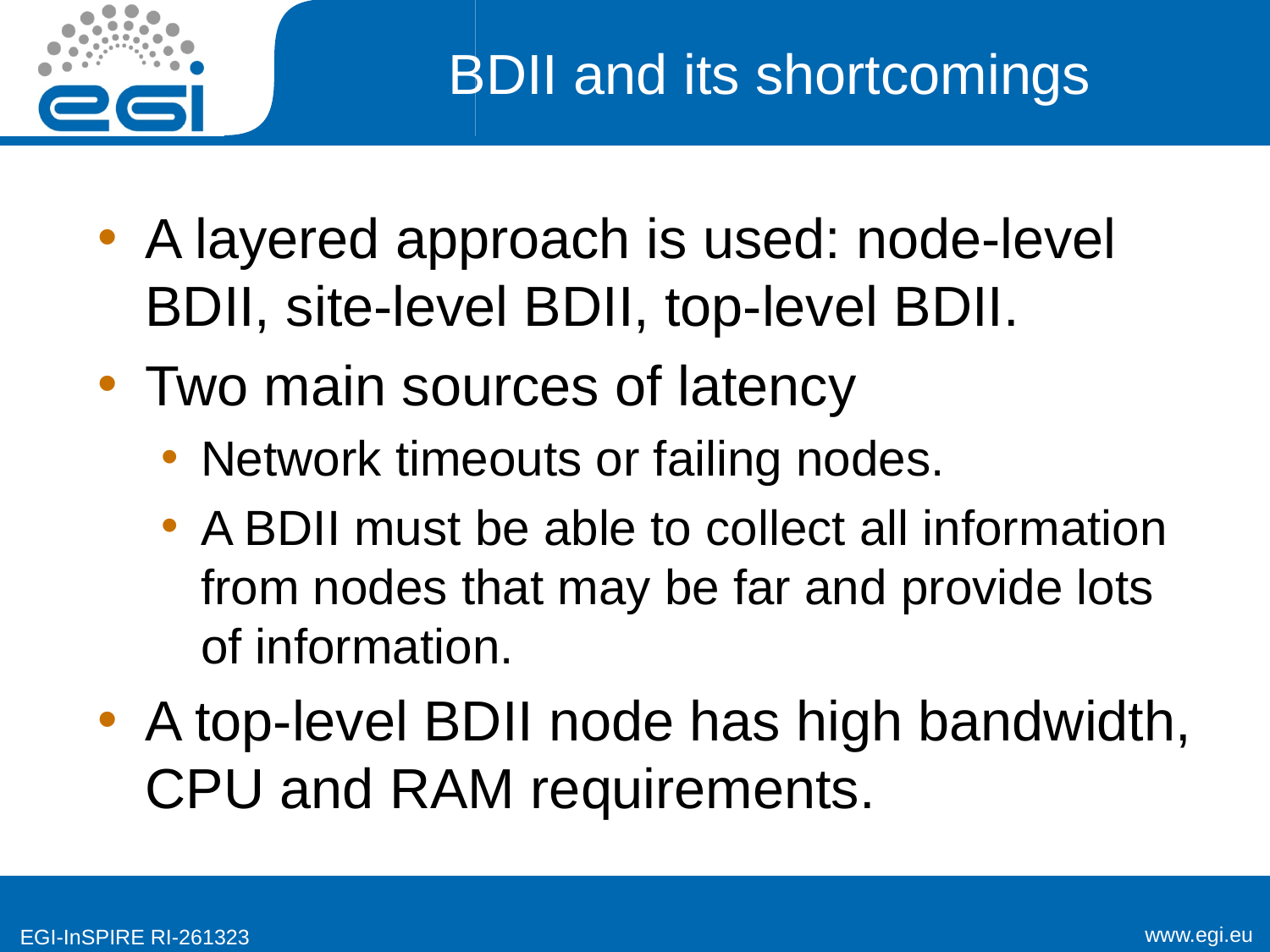

# BDII and its shortcomings
A layered approach is used: node-level BDII, site-level BDII, top-level BDII.
Two main sources of latency
Network timeouts or failing nodes.
A BDII must be able to collect all information from nodes that may be far and provide lots of information.
A top-level BDII node has high bandwidth, CPU and RAM requirements.